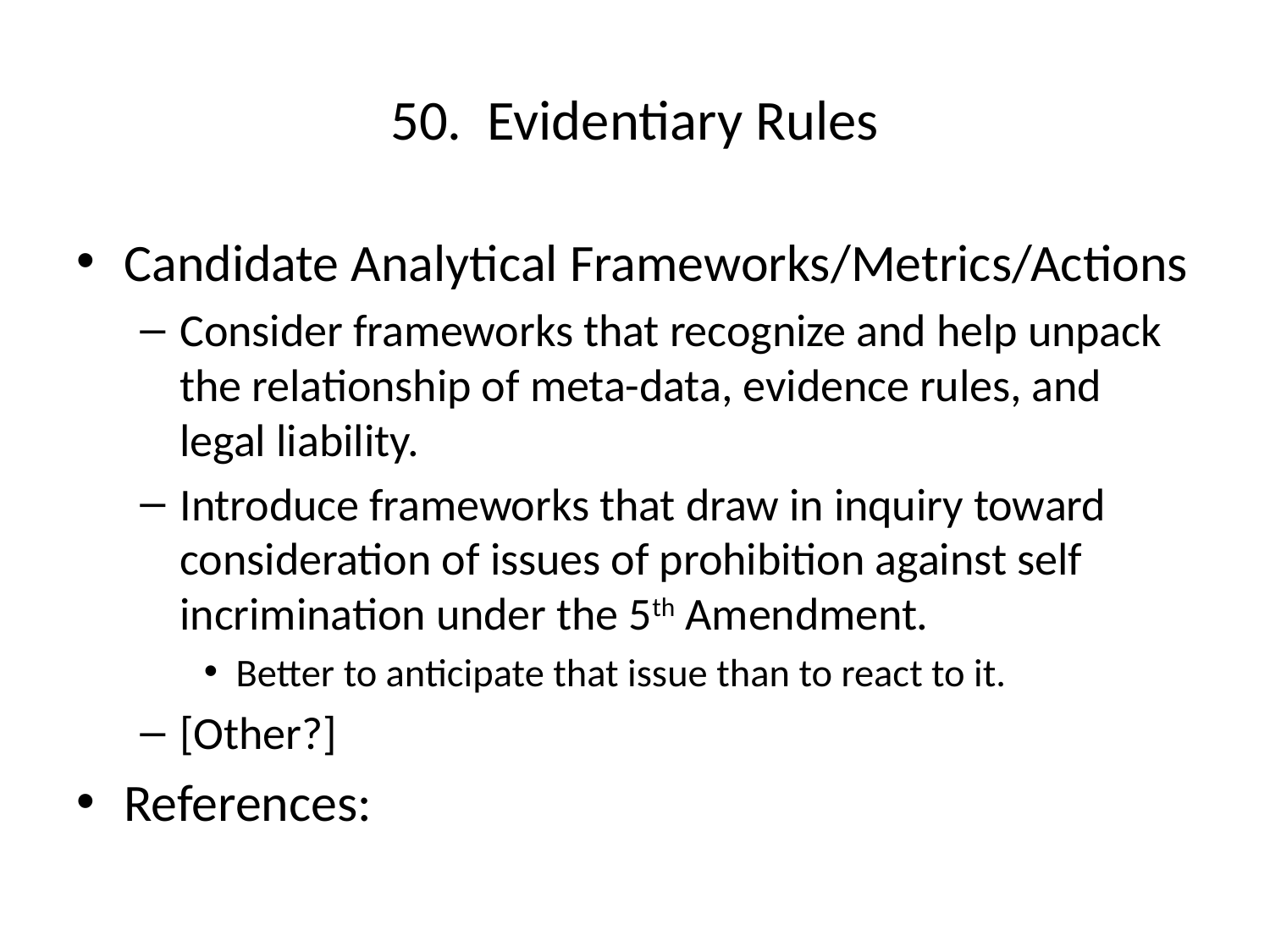

# 50.  Evidentiary Rules
Candidate Analytical Frameworks/Metrics/Actions
Consider frameworks that recognize and help unpack the relationship of meta-data, evidence rules, and legal liability.
Introduce frameworks that draw in inquiry toward consideration of issues of prohibition against self incrimination under the 5th Amendment.
Better to anticipate that issue than to react to it.
[Other?]
References: